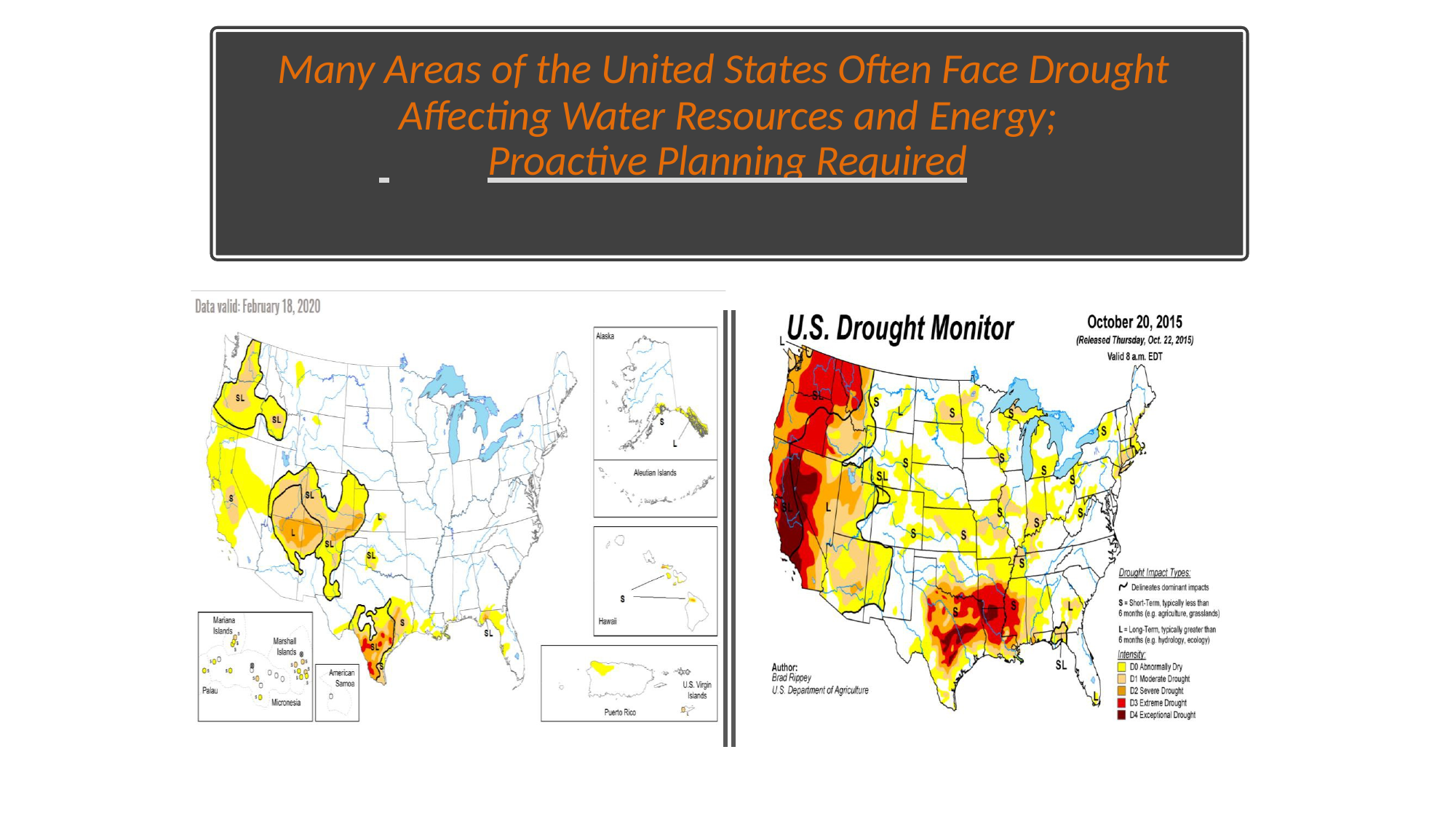

# Many Areas of the United States Often Face Drought  Affecting Water Resources and Energy;
 	Proactive Planning Required